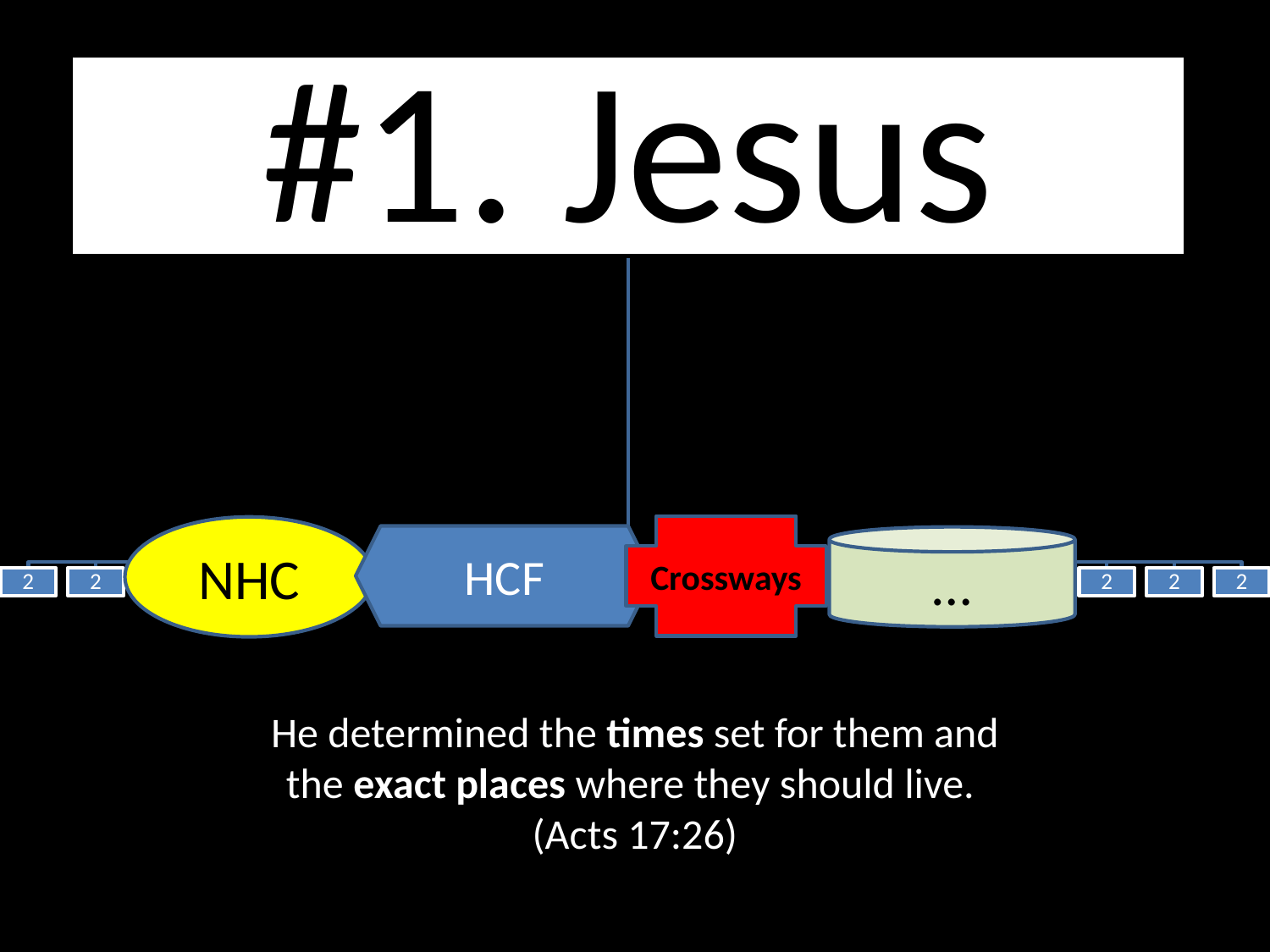

#1. Jesus
2
2
2
2
2
2
2
2
2
2
2
2
2
2
2
2
2
2
2
Crossways
NHC
HCF
…
He determined the times set for them and the exact places where they should live.
(Acts 17:26)
# Kingdom hierarchy